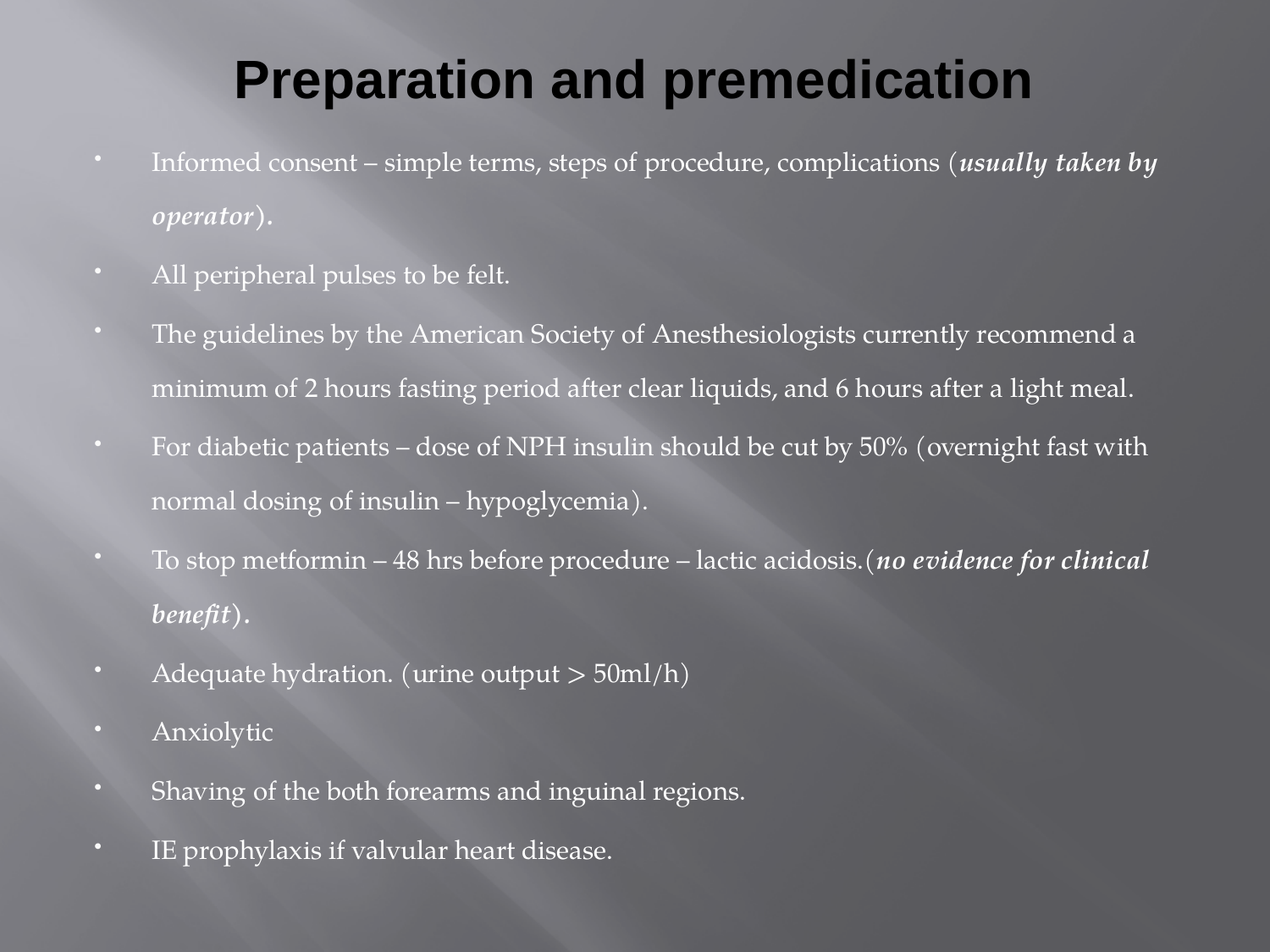

# Preparation and premedication
Informed consent – simple terms, steps of procedure, complications (usually taken by operator).
All peripheral pulses to be felt.
The guidelines by the American Society of Anesthesiologists currently recommend a minimum of 2 hours fasting period after clear liquids, and 6 hours after a light meal.
For diabetic patients – dose of NPH insulin should be cut by 50% (overnight fast with normal dosing of insulin – hypoglycemia).
To stop metformin – 48 hrs before procedure – lactic acidosis.(no evidence for clinical benefit).
Adequate hydration. (urine output > 50ml/h)
Anxiolytic
Shaving of the both forearms and inguinal regions.
IE prophylaxis if valvular heart disease.